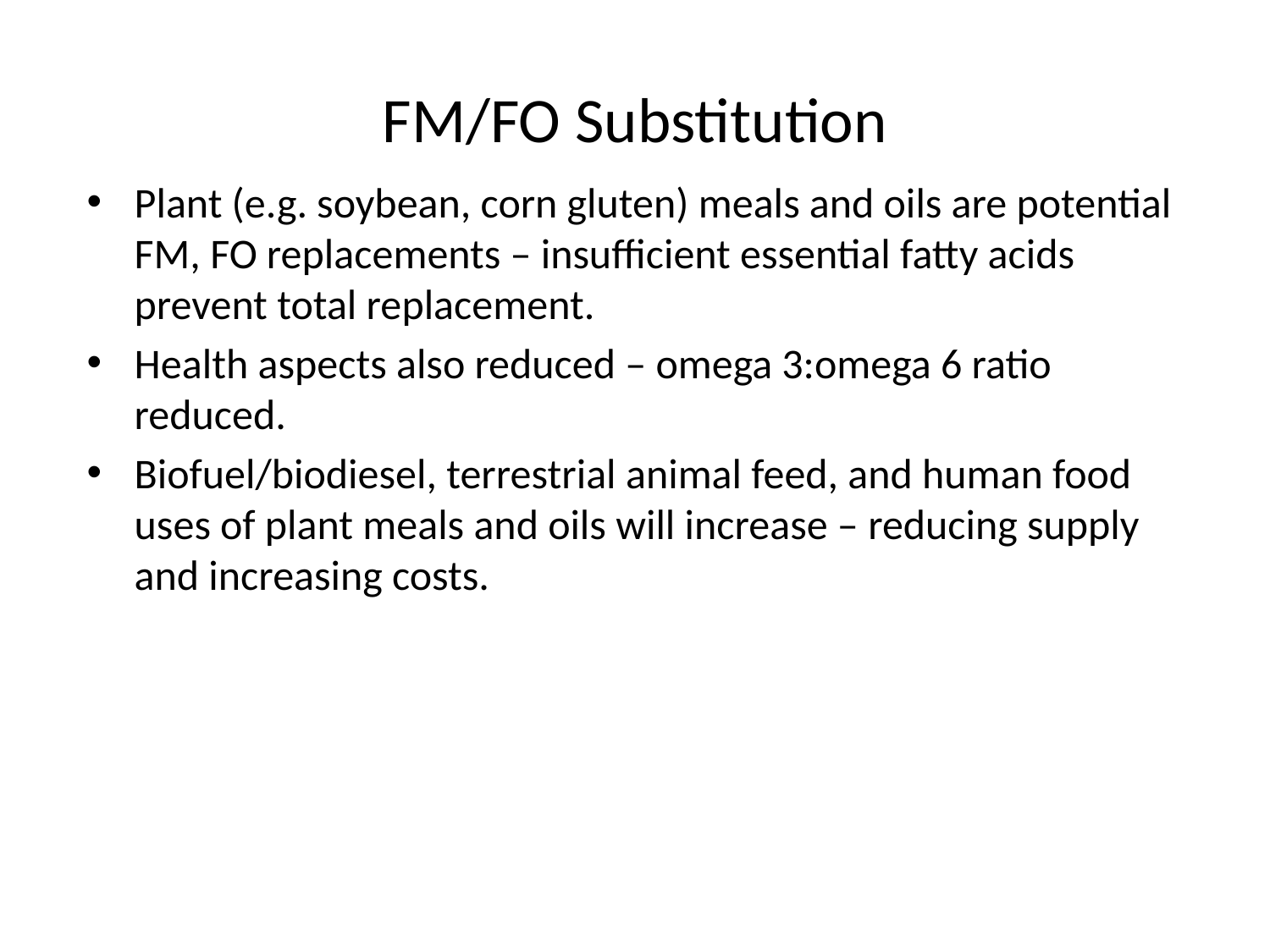

# FM/FO Substitution
Plant (e.g. soybean, corn gluten) meals and oils are potential FM, FO replacements – insufficient essential fatty acids prevent total replacement.
Health aspects also reduced – omega 3:omega 6 ratio reduced.
Biofuel/biodiesel, terrestrial animal feed, and human food uses of plant meals and oils will increase – reducing supply and increasing costs.